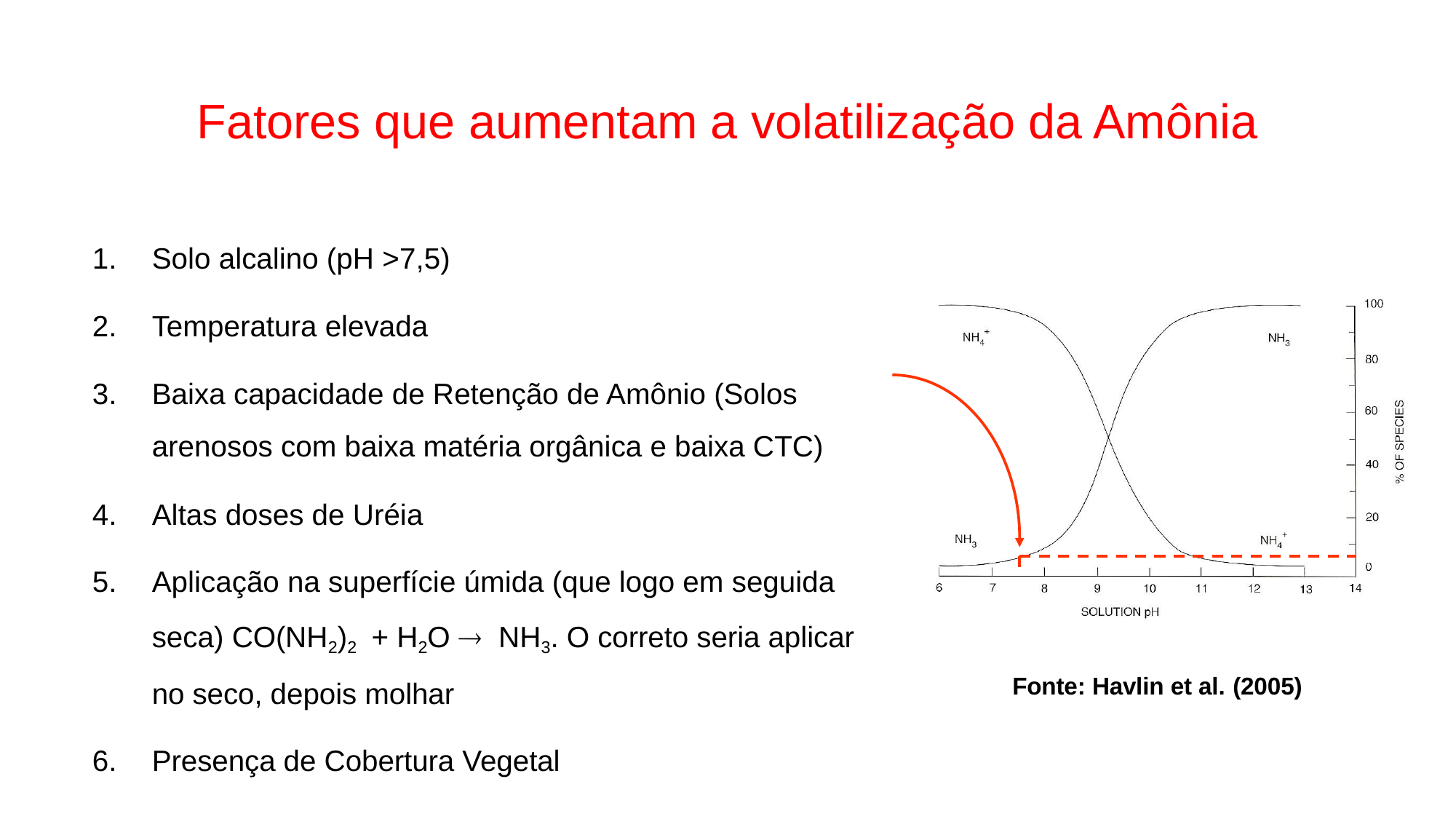

# Fatores que aumentam a volatilização da Amônia
Solo alcalino (pH >7,5)
Temperatura elevada
Baixa capacidade de Retenção de Amônio (Solos arenosos com baixa matéria orgânica e baixa CTC)
Altas doses de Uréia
Aplicação na superfície úmida (que logo em seguida seca) CO(NH2)2  + H2O →  NH3. O correto seria aplicar no seco, depois molhar
Presença de Cobertura Vegetal

Fonte: Havlin et al. (2005)